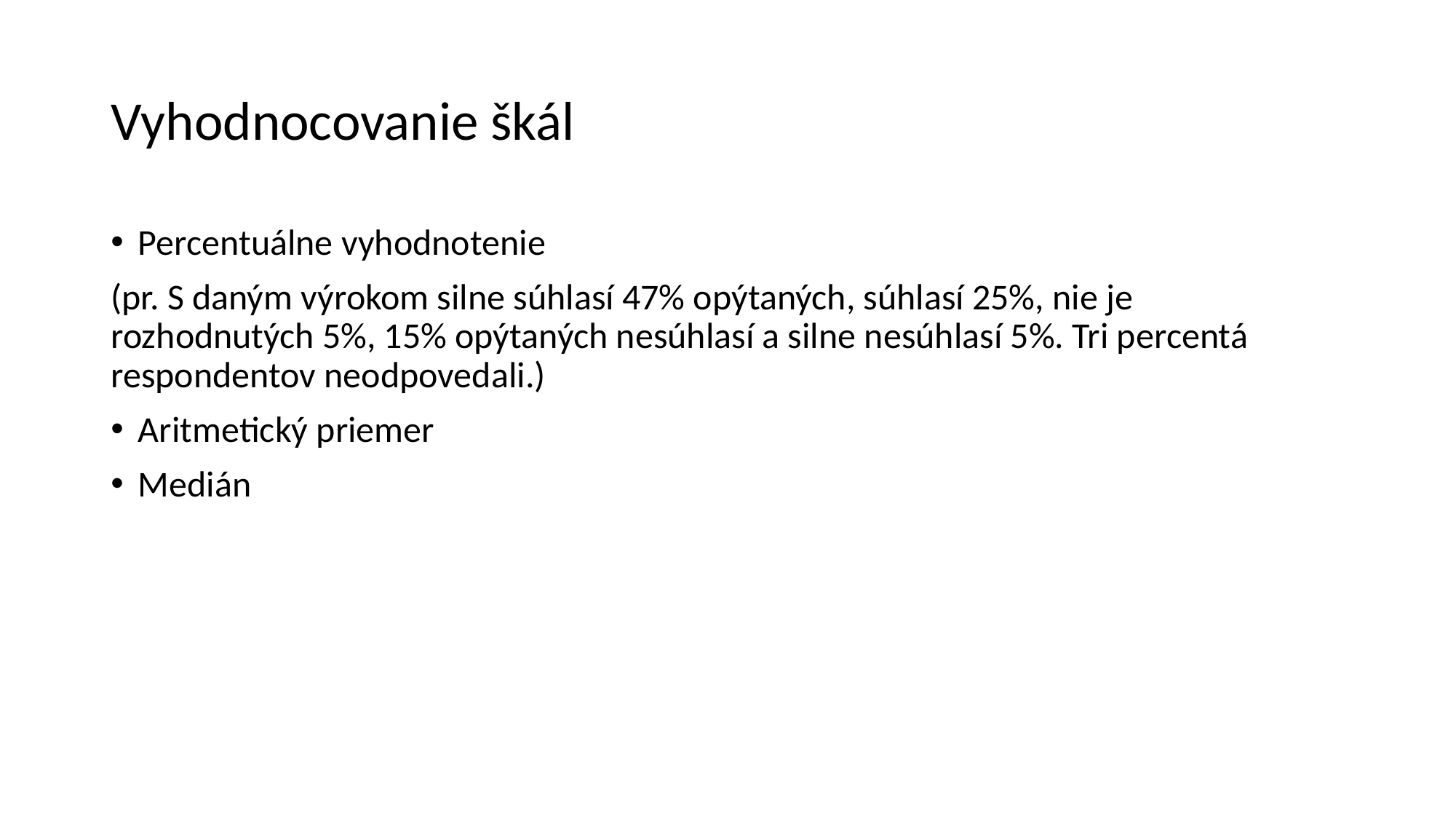

# Vyhodnocovanie škál
Percentuálne vyhodnotenie
(pr. S daným výrokom silne súhlasí 47% opýtaných, súhlasí 25%, nie je rozhodnutých 5%, 15% opýtaných nesúhlasí a silne nesúhlasí 5%. Tri percentá respondentov neodpovedali.)
Aritmetický priemer
Medián